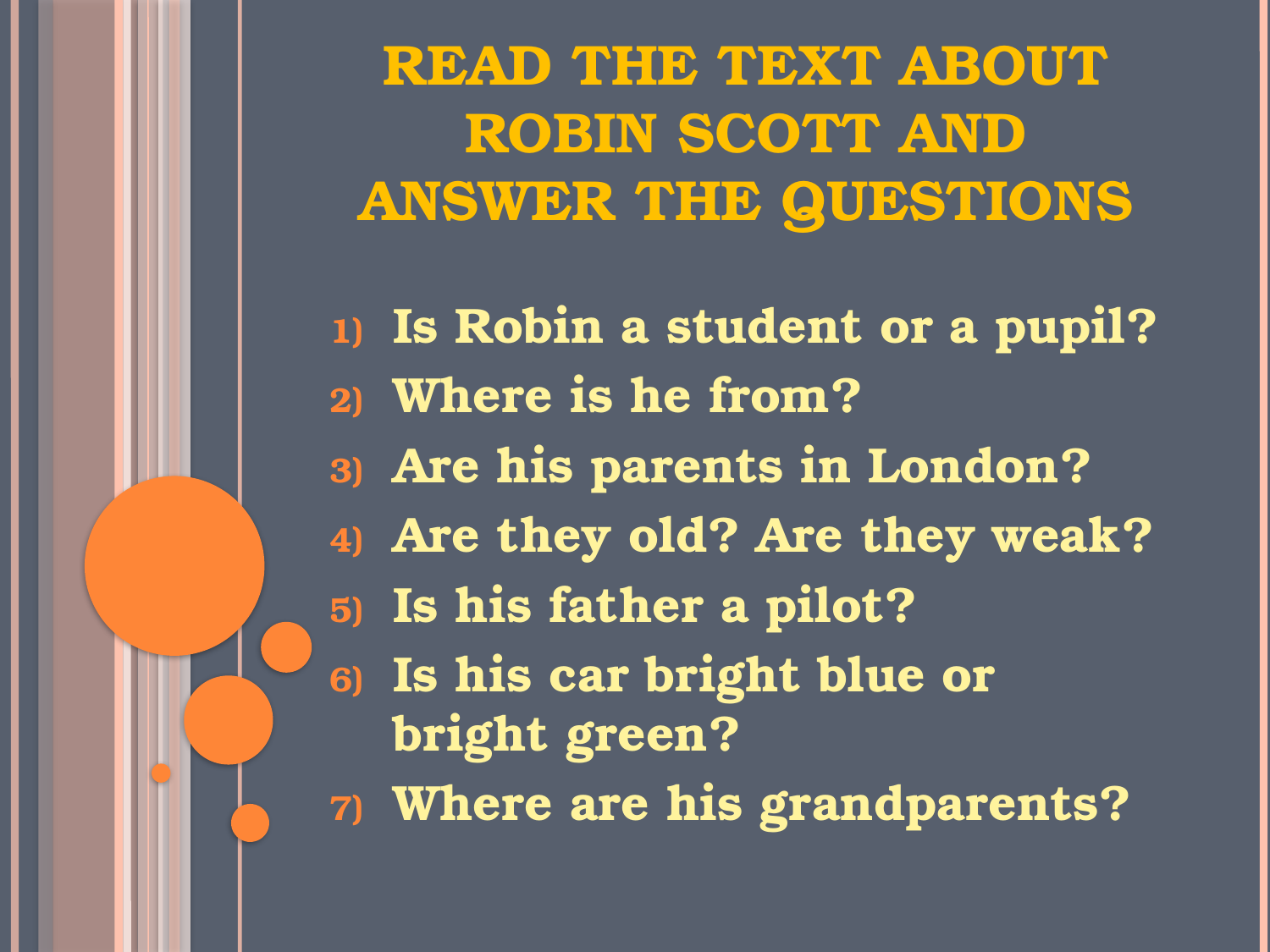

# Read the text about Robin Scott and answer the questions
Is Robin a student or a pupil?
Where is he from?
Are his parents in London?
Are they old? Are they weak?
Is his father a pilot?
Is his car bright blue or bright green?
Where are his grandparents?